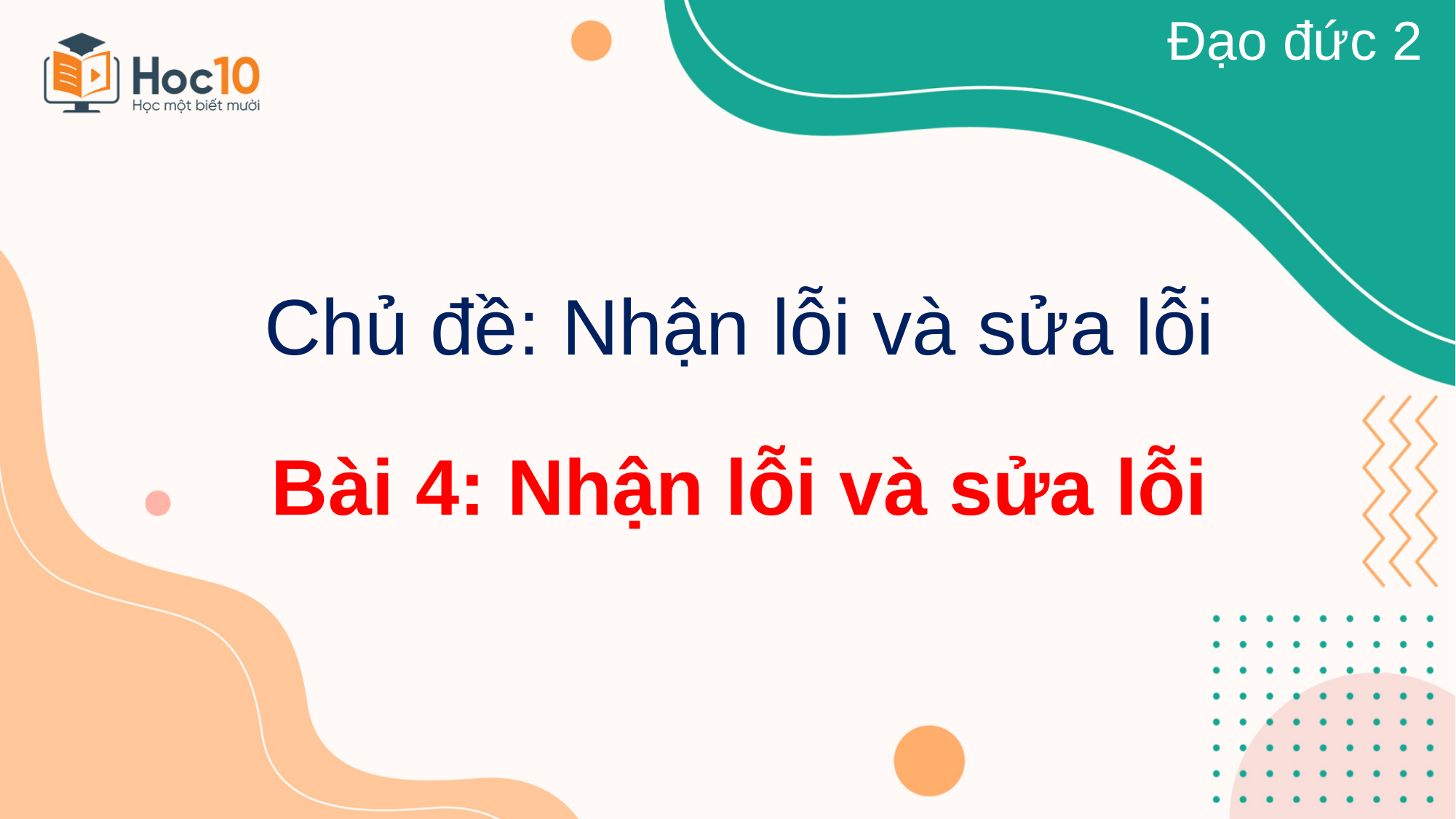

Đạo đức 2
# Chủ đề: Nhận lỗi và sửa lỗi
Bài 4: Nhận lỗi và sửa lỗi